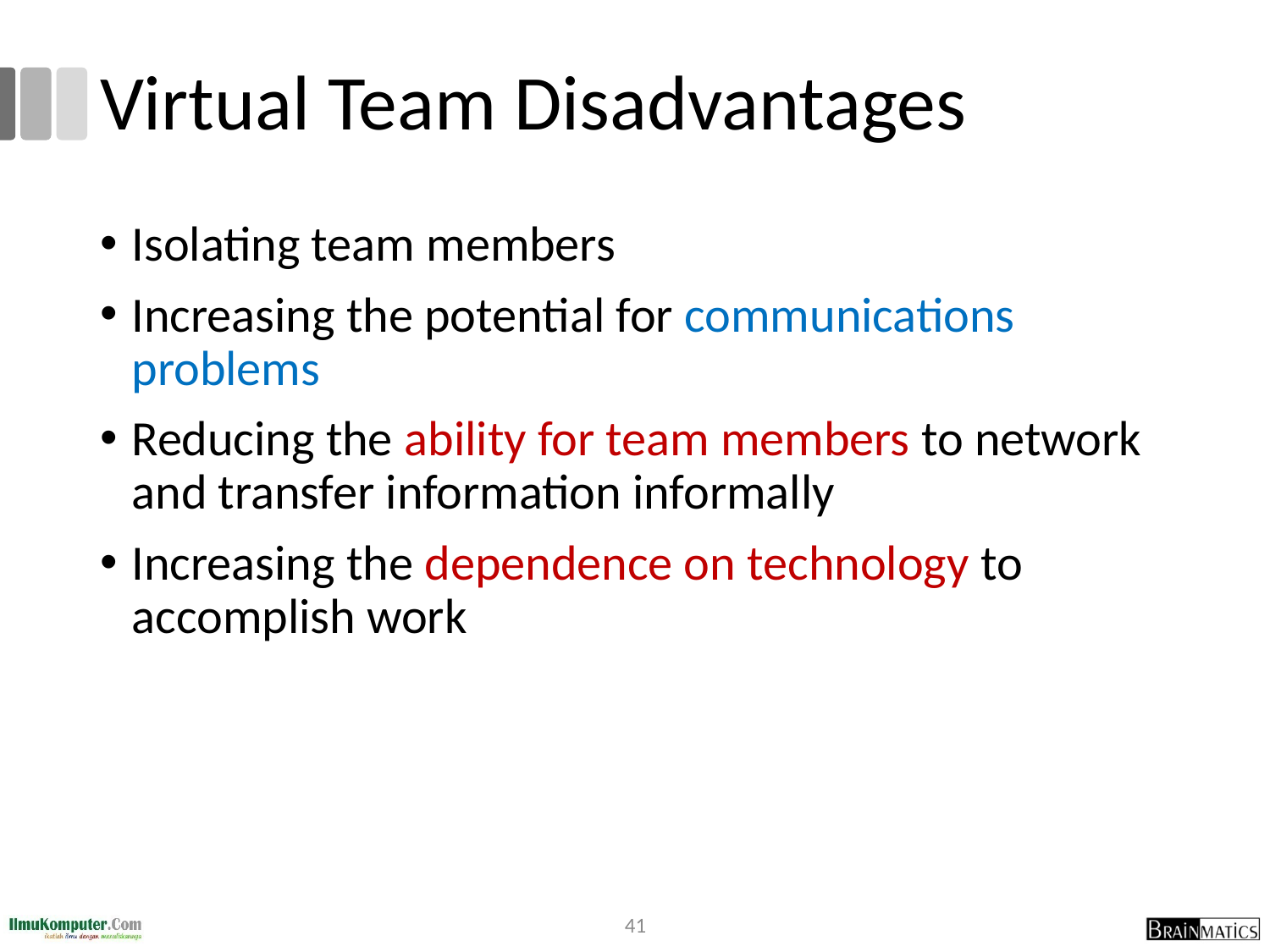

# Virtual Team Disadvantages
Isolating team members
Increasing the potential for communications problems
Reducing the ability for team members to network and transfer information informally
Increasing the dependence on technology to accomplish work

41